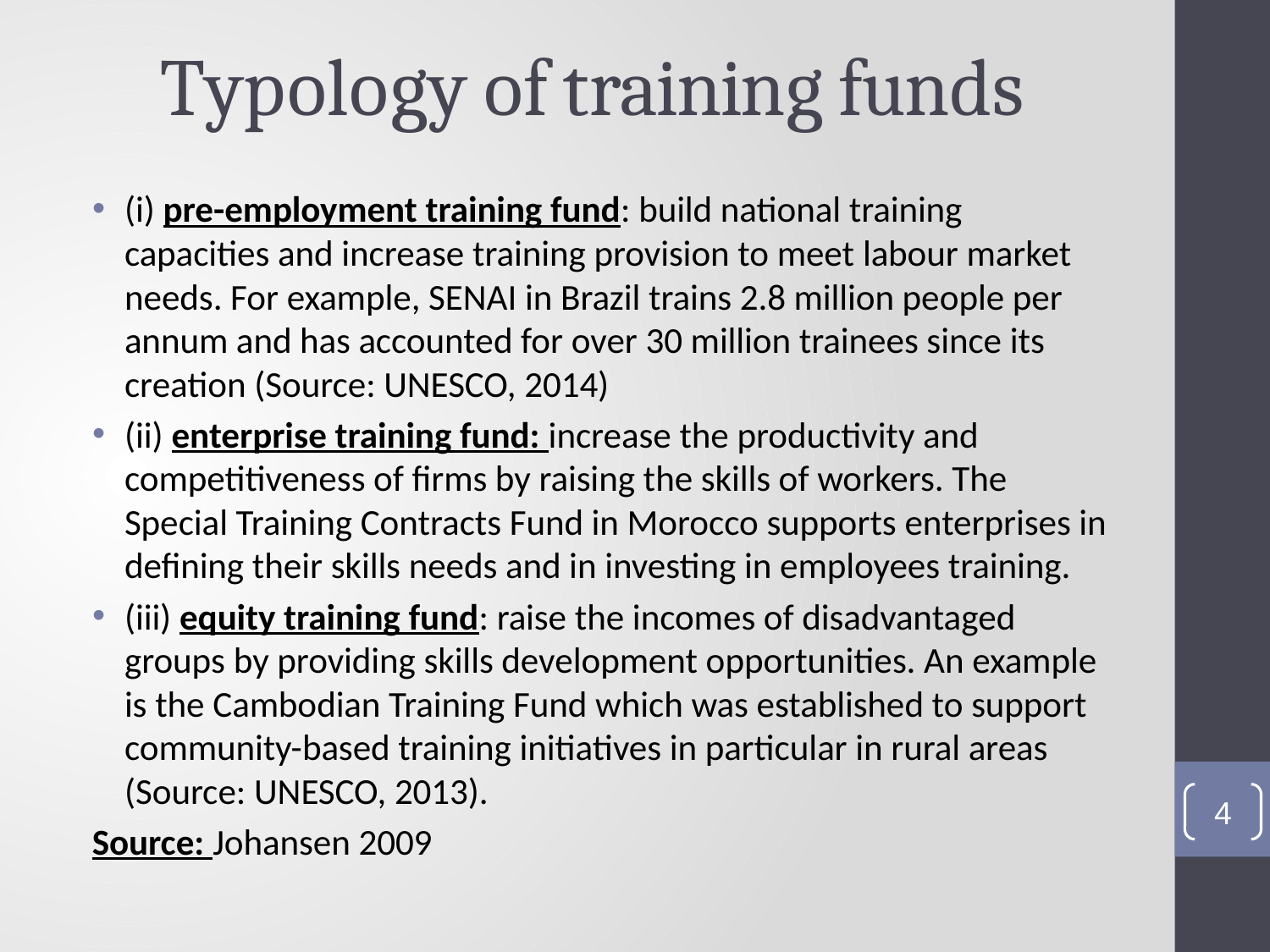

# Typology of training funds
(i) pre-employment training fund: build national training capacities and increase training provision to meet labour market needs. For example, SENAI in Brazil trains 2.8 million people per annum and has accounted for over 30 million trainees since its creation (Source: UNESCO, 2014)
(ii) enterprise training fund: increase the productivity and competitiveness of firms by raising the skills of workers. The Special Training Contracts Fund in Morocco supports enterprises in defining their skills needs and in investing in employees training.
(iii) equity training fund: raise the incomes of disadvantaged groups by providing skills development opportunities. An example is the Cambodian Training Fund which was established to support community-based training initiatives in particular in rural areas (Source: UNESCO, 2013).
Source: Johansen 2009
4